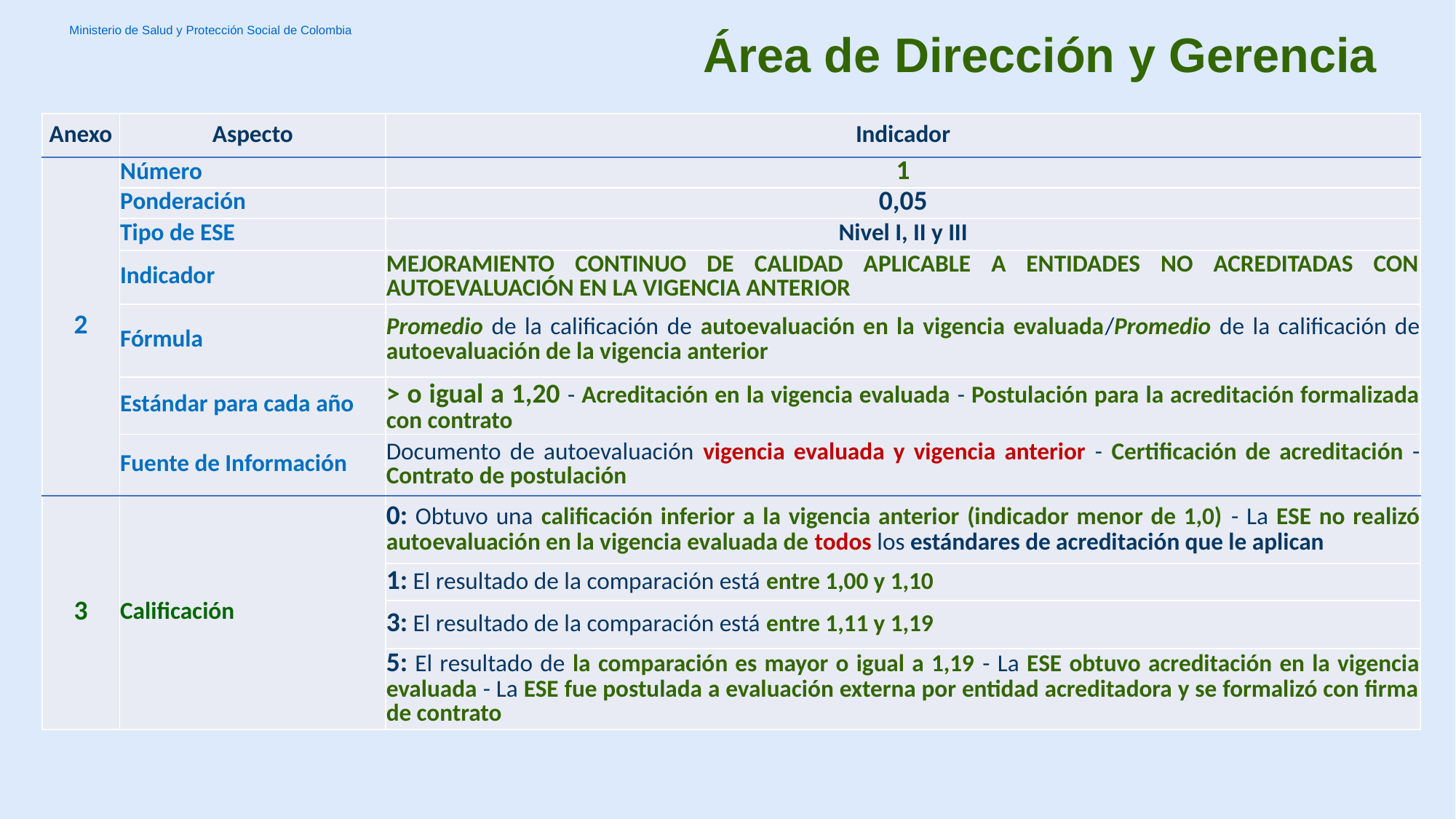

Área de Dirección y Gerencia
| Anexo | Aspecto | Indicador |
| --- | --- | --- |
| 2 | Número | 1 |
|  | Ponderación | 0,05 |
|  | Tipo de ESE | Nivel I, II y III |
|  | Indicador | MEJORAMIENTO CONTINUO DE CALIDAD APLICABLE A ENTIDADES NO ACREDITADAS CON AUTOEVALUACIÓN EN LA VIGENCIA ANTERIOR |
|  | Fórmula | Promedio de la calificación de autoevaluación en la vigencia evaluada/Promedio de la calificación de autoevaluación de la vigencia anterior |
|  | Estándar para cada año | > o igual a 1,20 - Acreditación en la vigencia evaluada - Postulación para la acreditación formalizada con contrato |
|  | Fuente de Información | Documento de autoevaluación vigencia evaluada y vigencia anterior - Certificación de acreditación - Contrato de postulación |
| 3 | Calificación | 0: Obtuvo una calificación inferior a la vigencia anterior (indicador menor de 1,0) - La ESE no realizó autoevaluación en la vigencia evaluada de todos los estándares de acreditación que le aplican |
|  |  | 1: El resultado de la comparación está entre 1,00 y 1,10 |
|  |  | 3: El resultado de la comparación está entre 1,11 y 1,19 |
|  |  | 5: El resultado de la comparación es mayor o igual a 1,19 - La ESE obtuvo acreditación en la vigencia evaluada - La ESE fue postulada a evaluación externa por entidad acreditadora y se formalizó con firma de contrato |